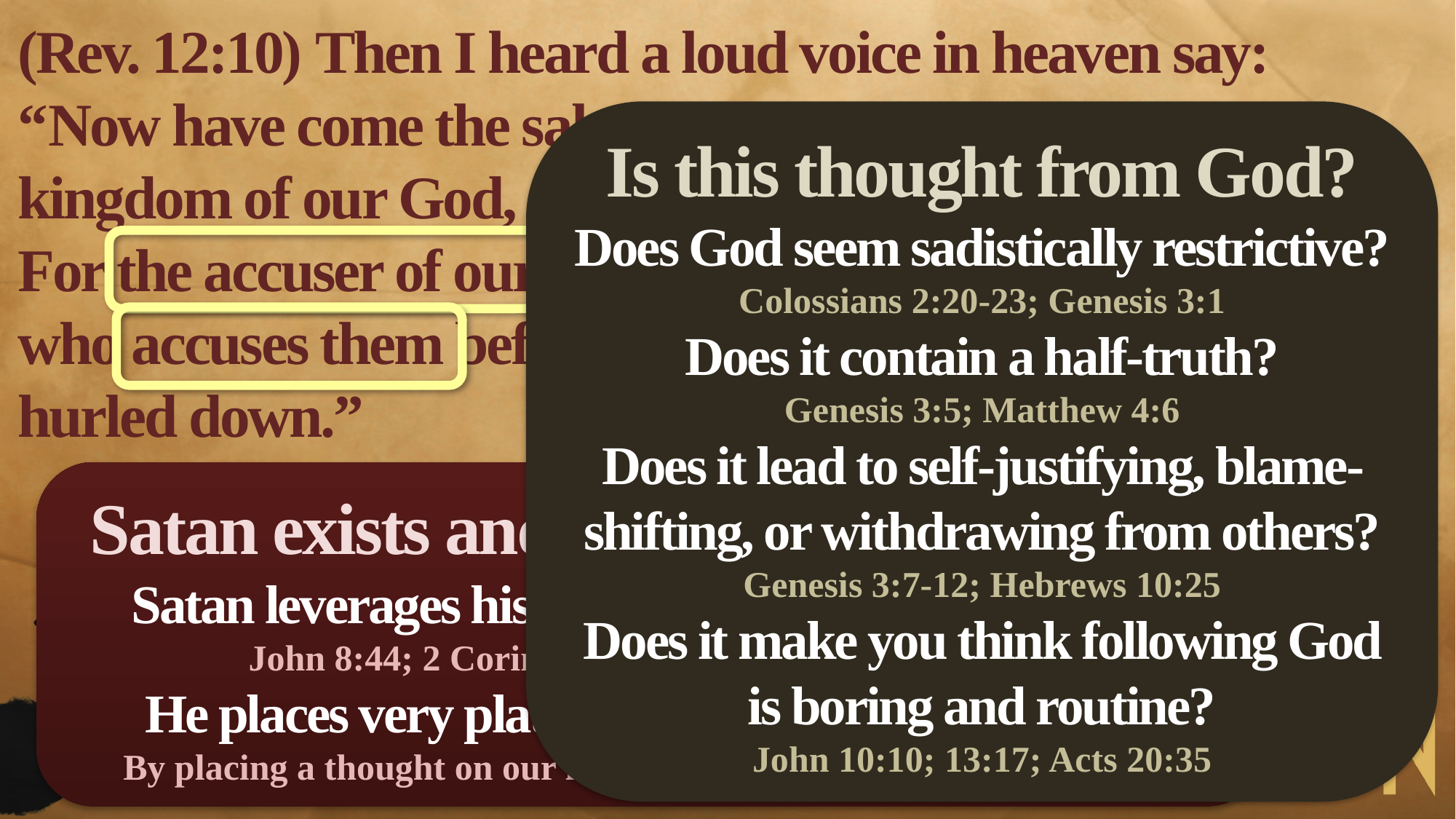

(Rev. 12:10) Then I heard a loud voice in heaven say:
“Now have come the salvation and the power and the kingdom of our God, and the authority of his Messiah.
For the accuser of our brothers and sisters,
who accuses them before our God day and night, has been hurled down.”
Is this thought from God?
Does God seem sadistically restrictive?
Colossians 2:20-23; Genesis 3:1
Does it contain a half-truth?
Genesis 3:5; Matthew 4:6
Does it lead to self-justifying, blame-shifting, or withdrawing from others?
Genesis 3:7-12; Hebrews 10:25
Does it make you think following God is boring and routine?
John 10:10; 13:17; Acts 20:35

Satan exists and wants to ruin your life
Satan leverages his greatest strength: his intellect.
John 8:44; 2 Corinthians 11:14; 2 Thessalonians 2:9
He places very plausible thoughts on our minds.
By placing a thought on our mind, we can’t tell if it’s self-generated.